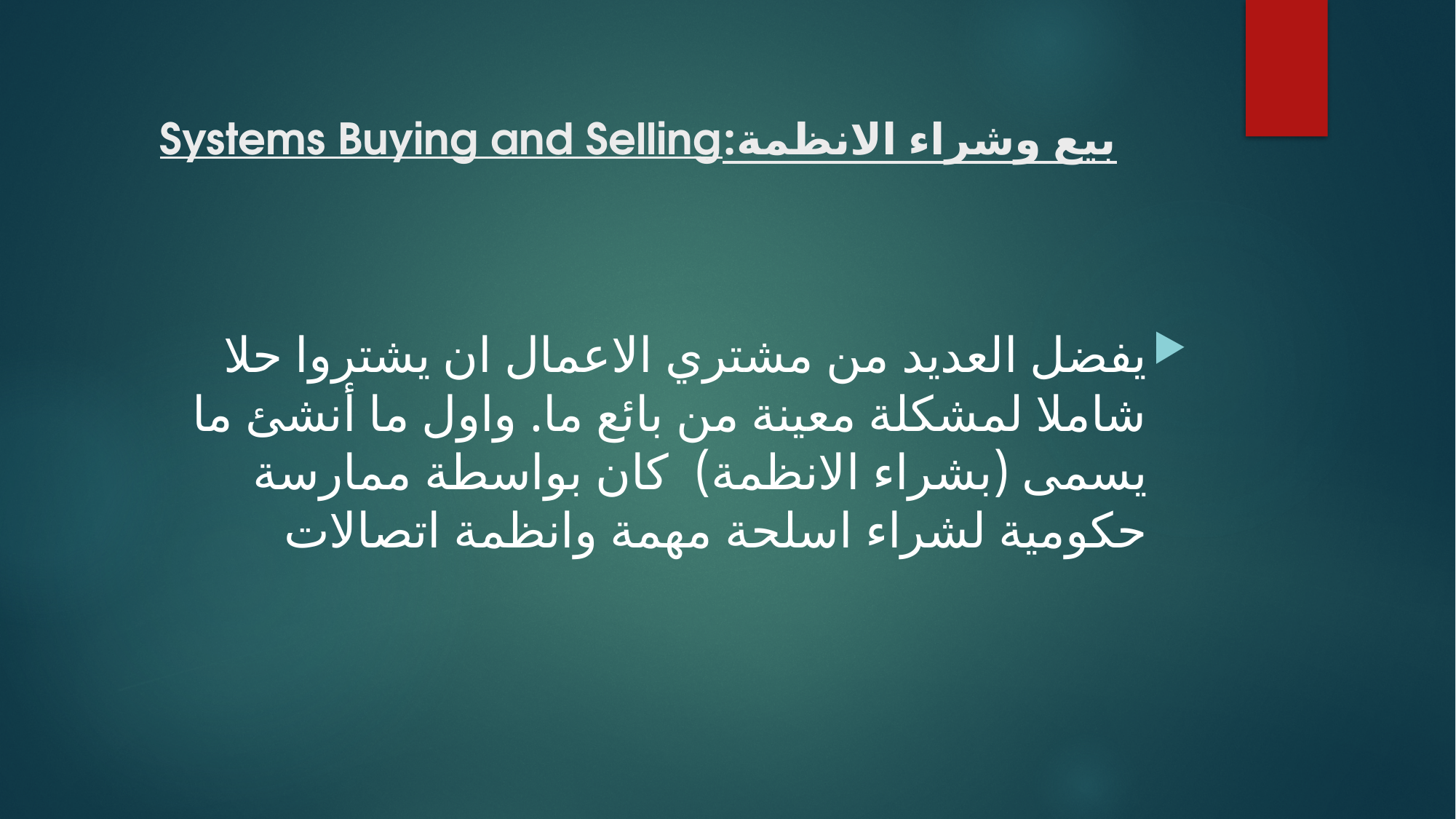

# بيع وشراء الانظمة:Systems Buying and Selling

يفضل العديد من مشتري الاعمال ان يشتروا حلا شاملا لمشكلة معينة من بائع ما. واول ما أنشئ ما يسمى (بشراء الانظمة)  كان بواسطة ممارسة حكومية لشراء اسلحة مهمة وانظمة اتصالات